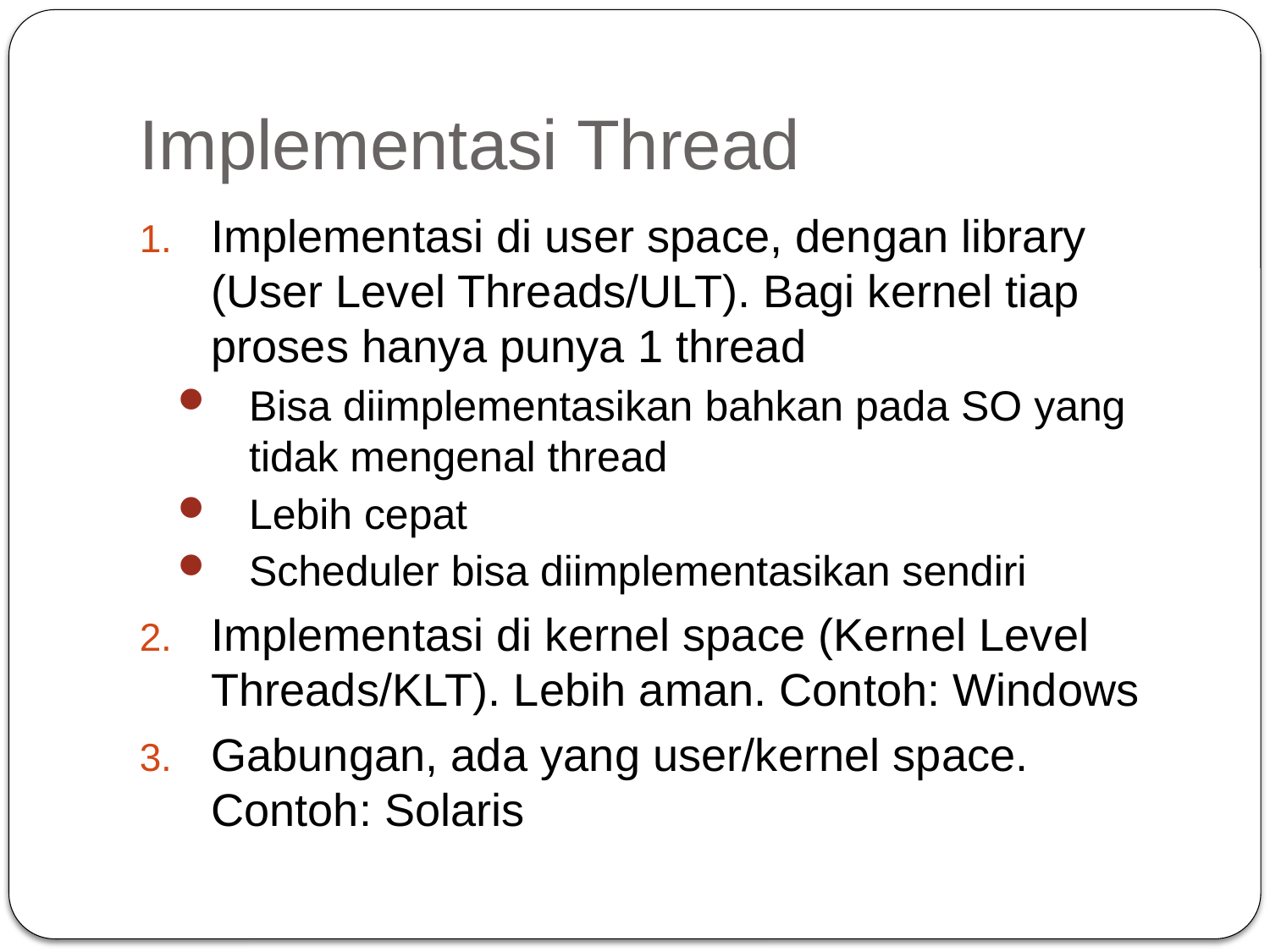

# Implementasi Thread
Implementasi di user space, dengan library (User Level Threads/ULT). Bagi kernel tiap proses hanya punya 1 thread
Bisa diimplementasikan bahkan pada SO yang tidak mengenal thread
Lebih cepat
Scheduler bisa diimplementasikan sendiri
Implementasi di kernel space (Kernel Level Threads/KLT). Lebih aman. Contoh: Windows
Gabungan, ada yang user/kernel space. Contoh: Solaris